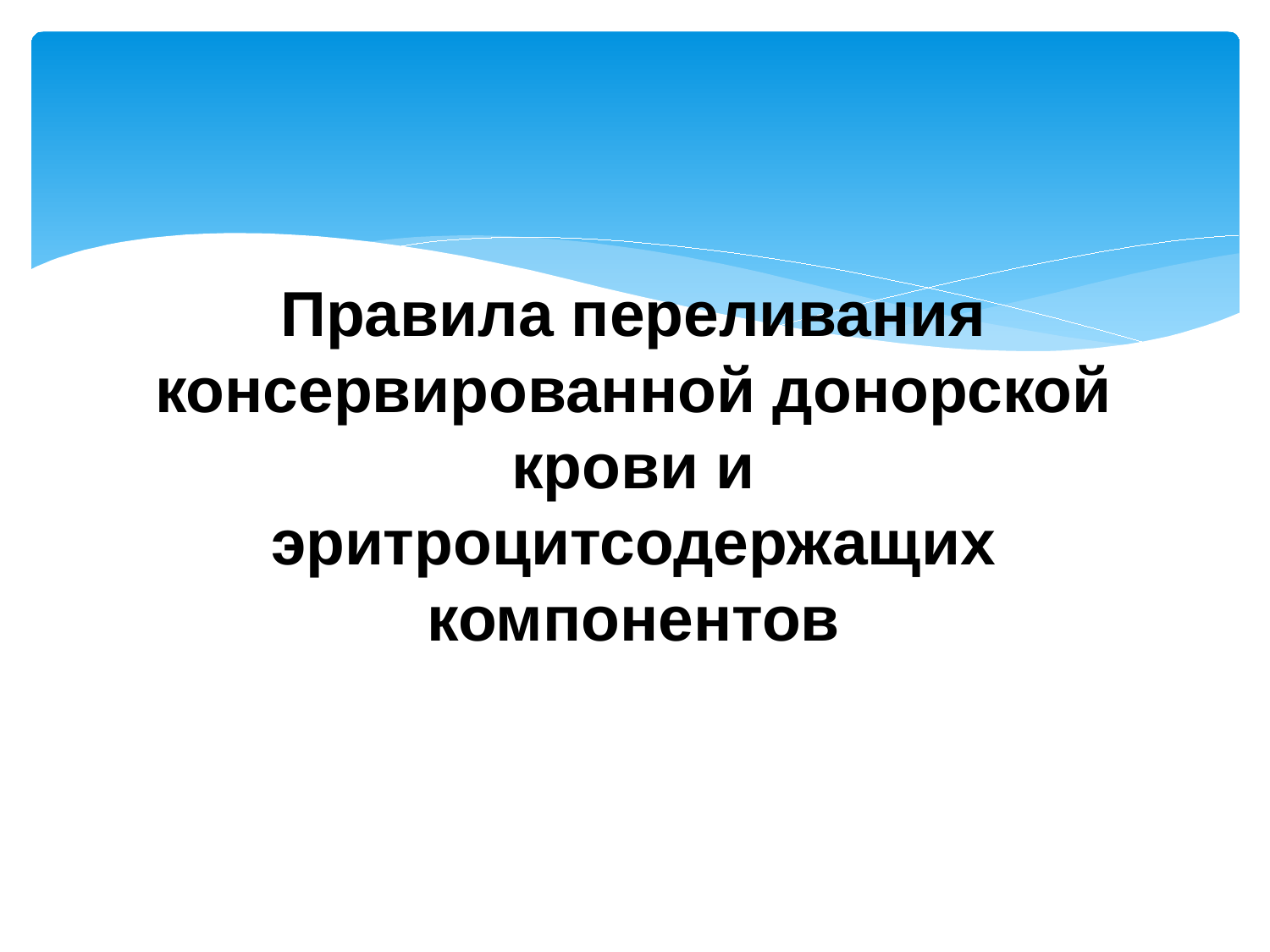

# Правила переливания консервированной донорской крови и эритроцитсодержащих компонентов